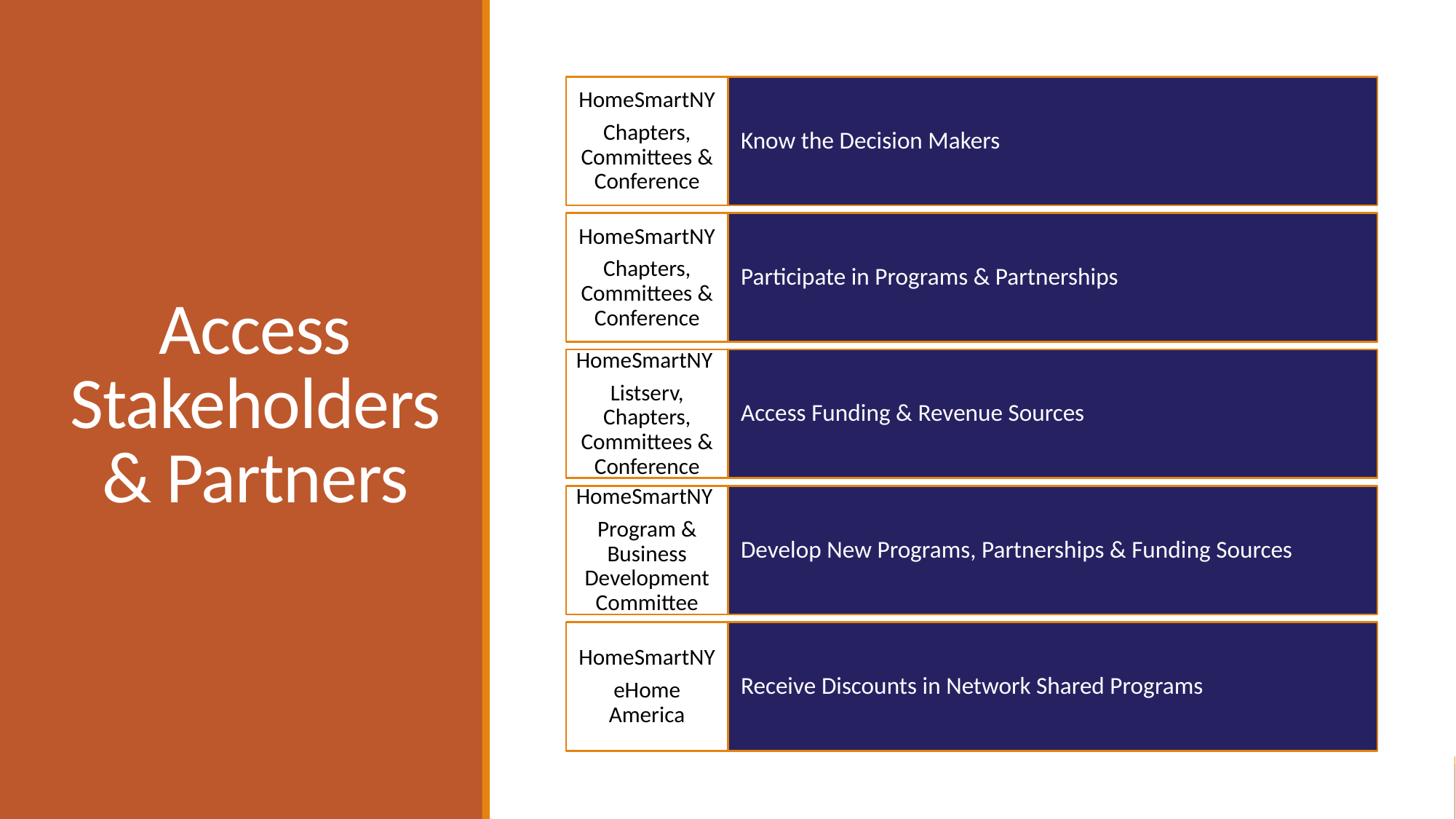

# Access Stakeholders& Partners
Know the Decision Makers
HomeSmartNY
Chapters, Committees & Conference
Participate in Programs & Partnerships
HomeSmartNY
Chapters, Committees & Conference
Access Funding & Revenue Sources
HomeSmartNY
Listserv,
Chapters, Committees & Conference
Develop New Programs, Partnerships & Funding Sources
HomeSmartNY
Program & Business Development Committee
Receive Discounts in Network Shared Programs
HomeSmartNY
eHome America